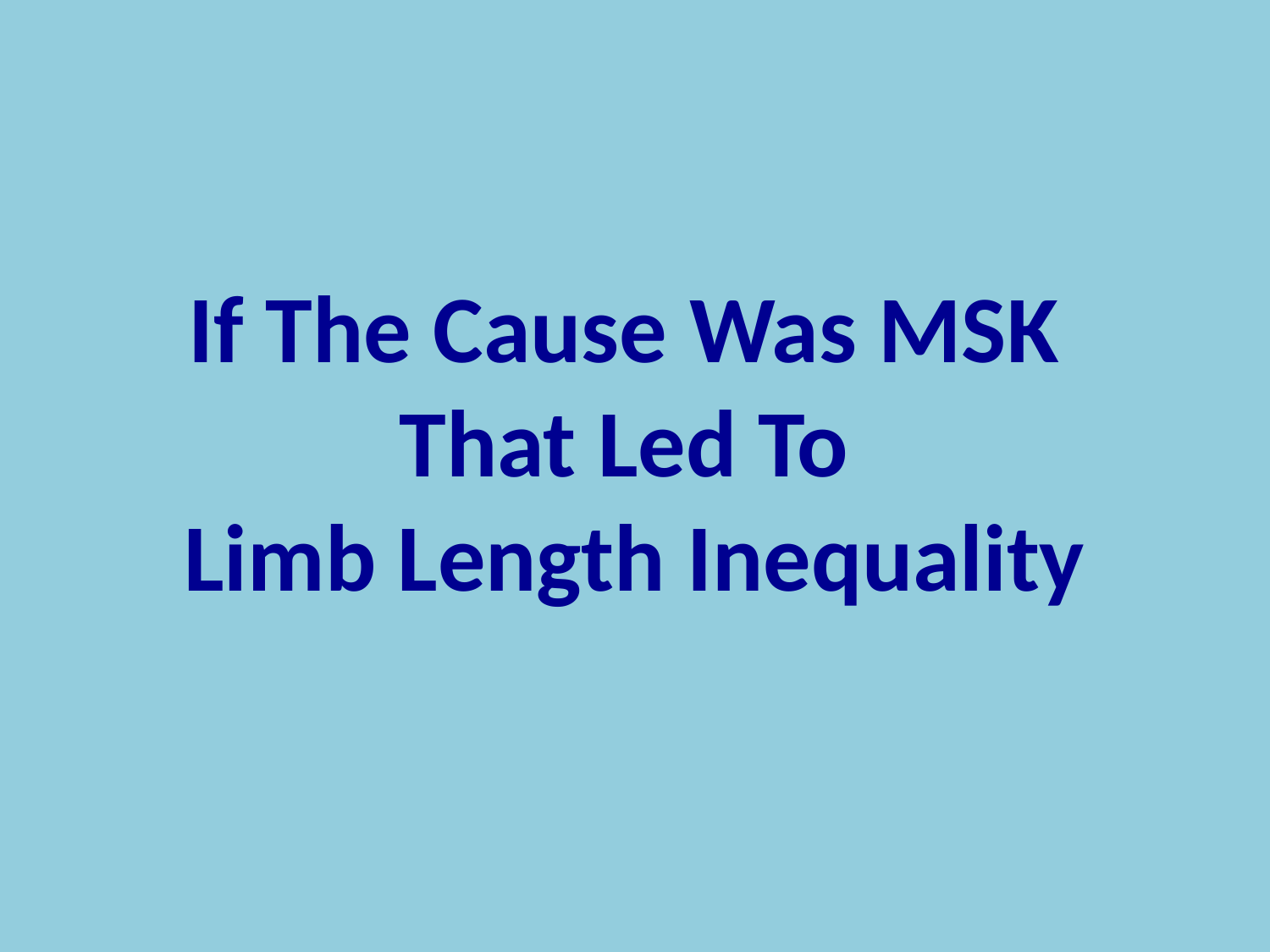

# If The Cause Was MSK That Led To Limb Length Inequality